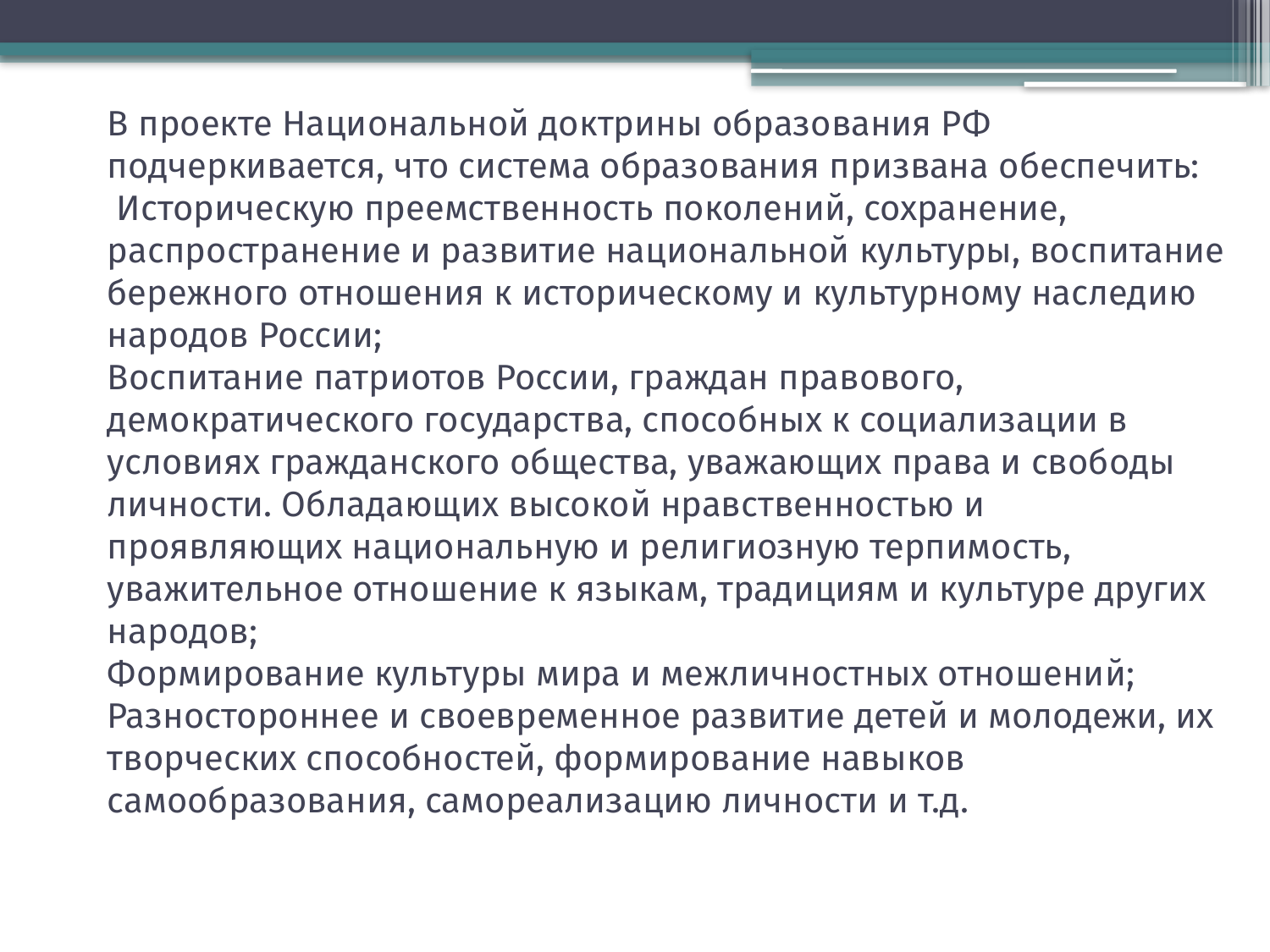

# В проекте Национальной доктрины образования РФ подчеркивается, что система образования призвана обеспечить: Историческую преемственность поколений, сохранение, распространение и развитие национальной культуры, воспитание бережного отношения к историческому и культурному наследию народов России; Воспитание патриотов России, граждан правового, демократического государства, способных к социализации в условиях гражданского общества, уважающих права и свободы личности. Обладающих высокой нравственностью и проявляющих национальную и религиозную терпимость, уважительное отношение к языкам, традициям и культуре других народов; Формирование культуры мира и межличностных отношений; Разностороннее и своевременное развитие детей и молодежи, их творческих способностей, формирование навыков самообразования, самореализацию личности и т.д.